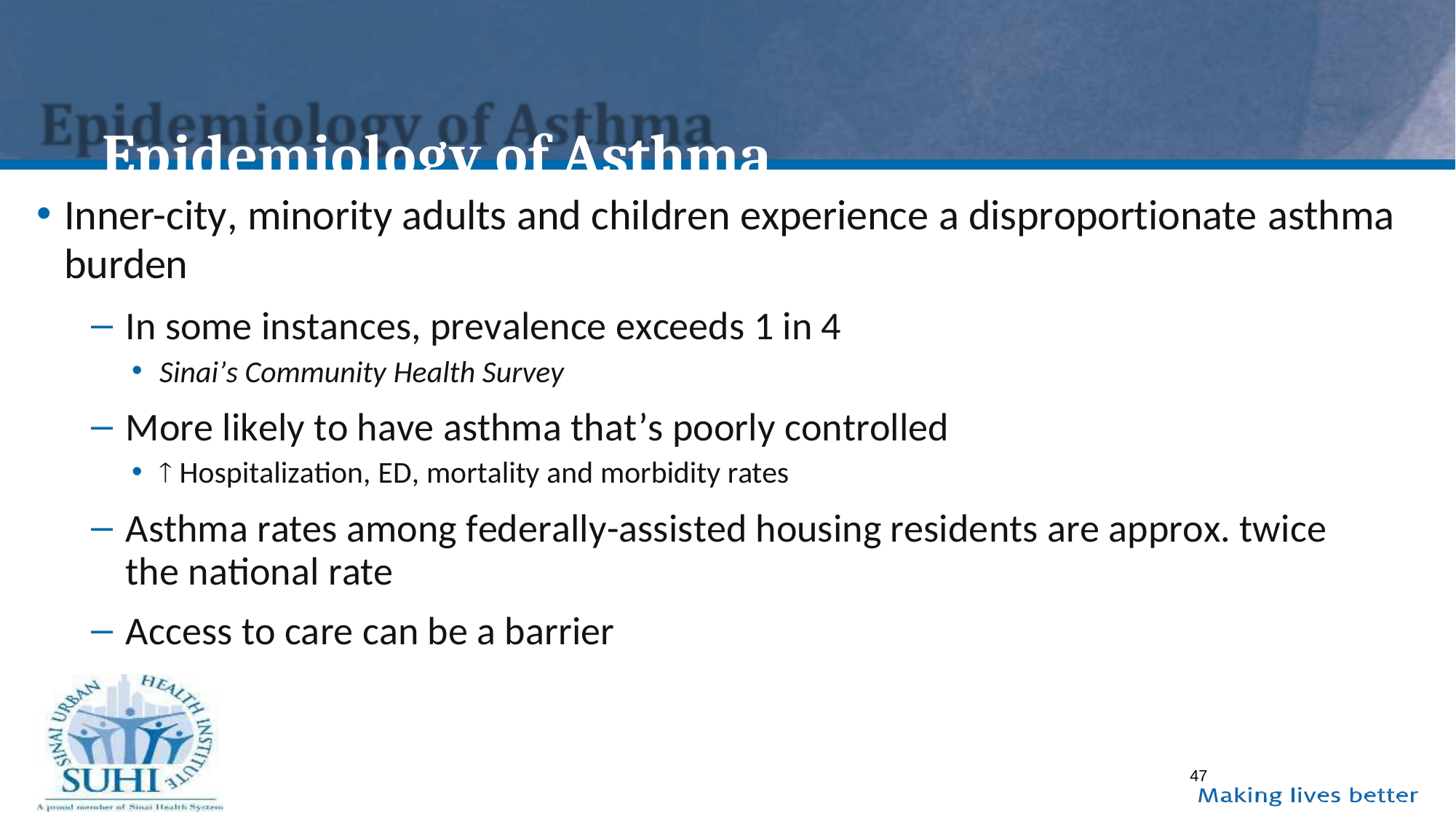

# Epidemiology of Asthma

Inner-city, minority adults and children experience a disproportionate asthma
burden
In some instances, prevalence exceeds 1 in 4
Sinai’s Community Health Survey
More likely to have asthma that’s poorly controlled
↑ Hospitalization, ED, mortality and morbidity rates
Asthma rates among federally-assisted housing residents are approx. twice the national rate
Access to care can be a barrier

47